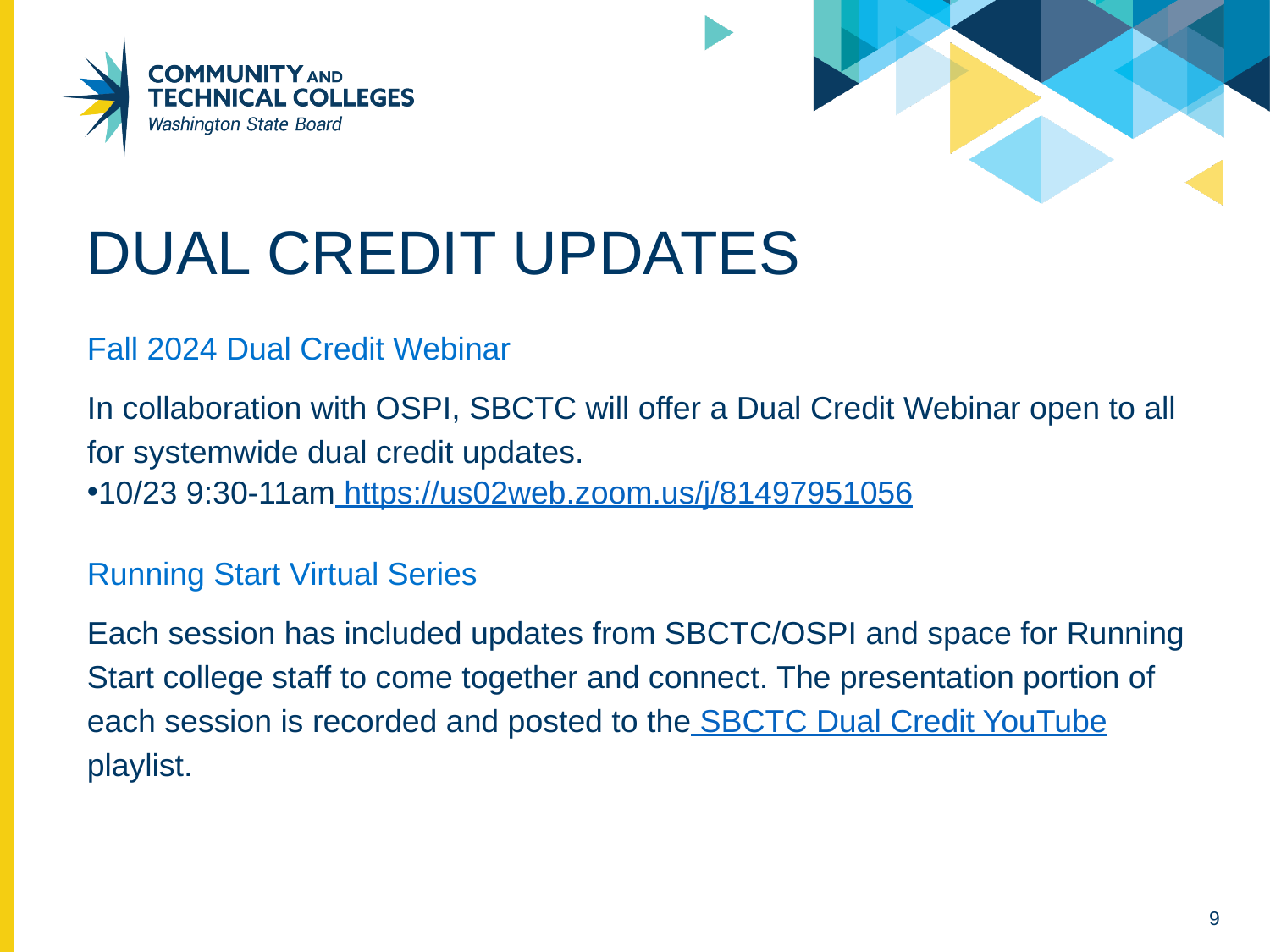

# Dual Credit updates
Fall 2024 Dual Credit Webinar
In collaboration with OSPI, SBCTC will offer a Dual Credit Webinar open to all for systemwide dual credit updates.
10/23 9:30-11am https://us02web.zoom.us/j/81497951056

Running Start Virtual Series
Each session has included updates from SBCTC/OSPI and space for Running Start college staff to come together and connect. The presentation portion of each session is recorded and posted to the SBCTC Dual Credit YouTube playlist.

9